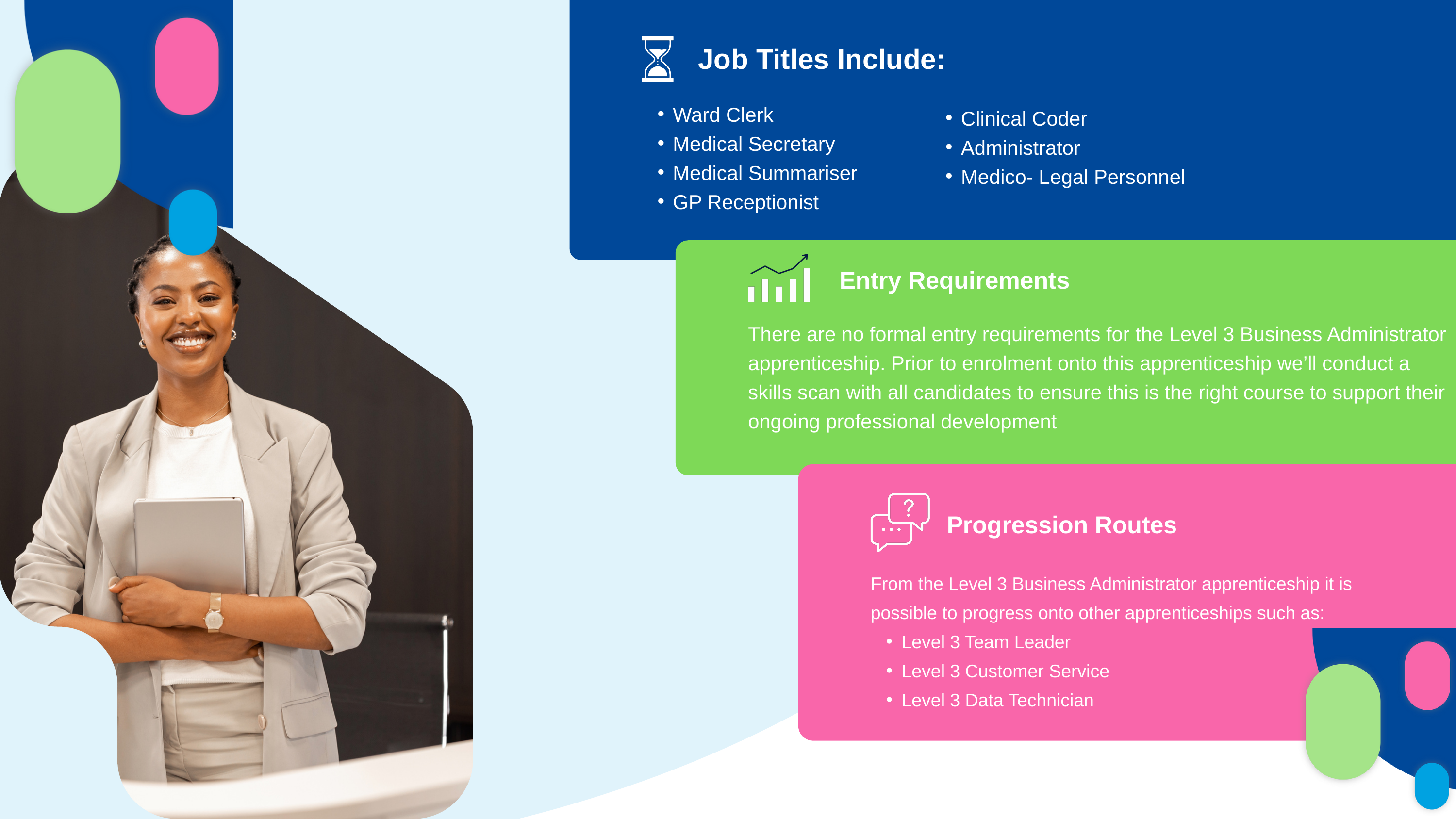

Job Titles Include:
Ward Clerk
Medical Secretary
Medical Summariser
GP Receptionist
Clinical Coder
Administrator
Medico- Legal Personnel

Entry Requirements
There are no formal entry requirements for the Level 3 Business Administrator apprenticeship. Prior to enrolment onto this apprenticeship we’ll conduct a skills scan with all candidates to ensure this is the right course to support their ongoing professional development

Progression Routes
From the Level 3 Business Administrator apprenticeship it is possible to progress onto other apprenticeships such as:
Level 3 Team Leader
Level 3 Customer Service
Level 3 Data Technician